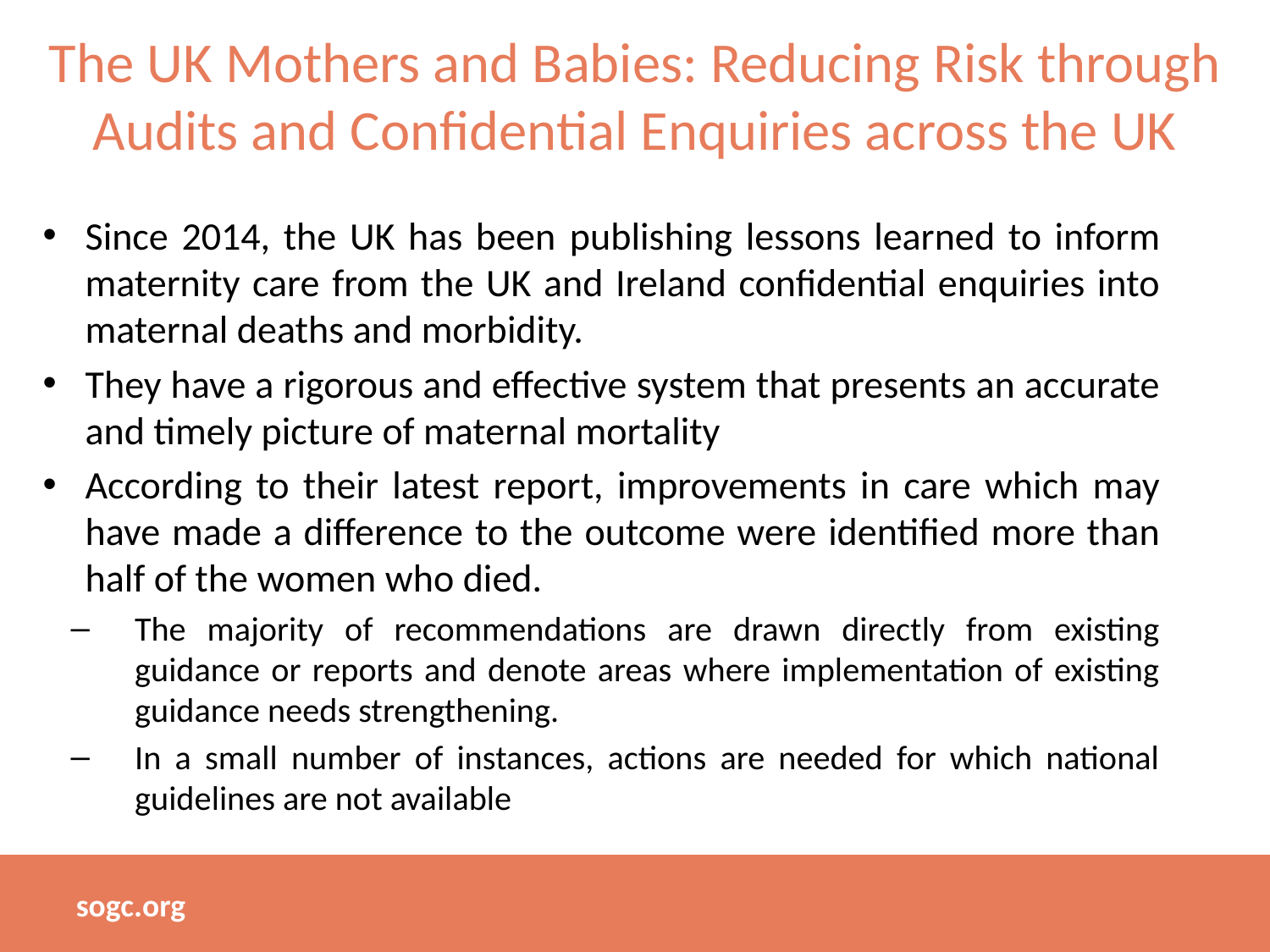

# The UK Mothers and Babies: Reducing Risk through Audits and Confidential Enquiries across the UK

Since 2014, the UK has been publishing lessons learned to inform maternity care from the UK and Ireland confidential enquiries into maternal deaths and morbidity.
They have a rigorous and effective system that presents an accurate and timely picture of maternal mortality
According to their latest report, improvements in care which may have made a difference to the outcome were identified more than half of the women who died.
The majority of recommendations are drawn directly from existing guidance or reports and denote areas where implementation of existing guidance needs strengthening.
In a small number of instances, actions are needed for which national guidelines are not available

sogc.org